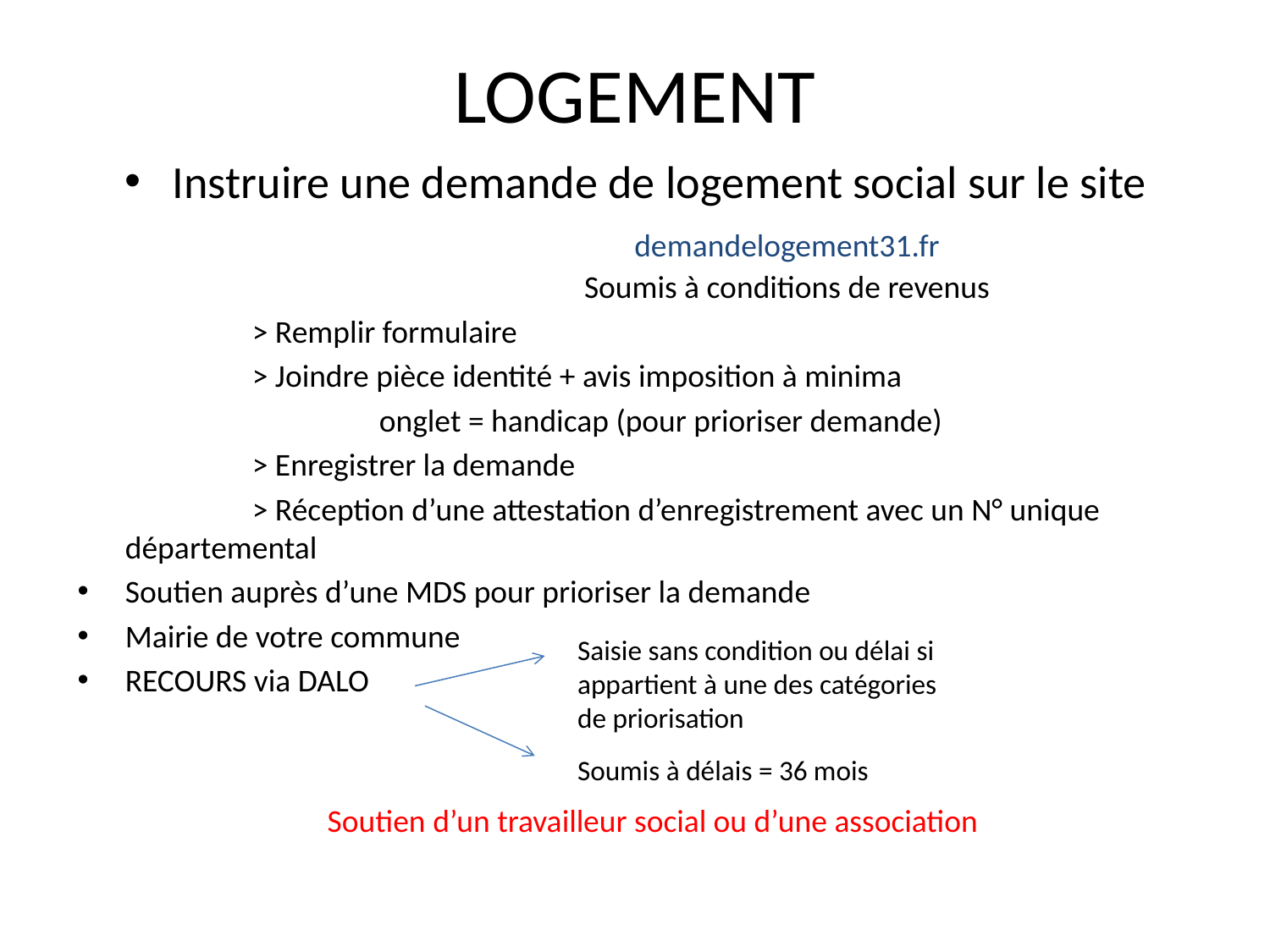

# LOGEMENT
Instruire une demande de logement social sur le site
		demandelogement31.fr
		Soumis à conditions de revenus
		> Remplir formulaire
		> Joindre pièce identité + avis imposition à minima
			onglet = handicap (pour prioriser demande)
		> Enregistrer la demande
		> Réception d’une attestation d’enregistrement avec un N° unique	départemental
Soutien auprès d’une MDS pour prioriser la demande
Mairie de votre commune
RECOURS via DALO

Saisie sans condition ou délai si appartient à une des catégories de priorisation
Soumis à délais = 36 mois
Soutien d’un travailleur social ou d’une association